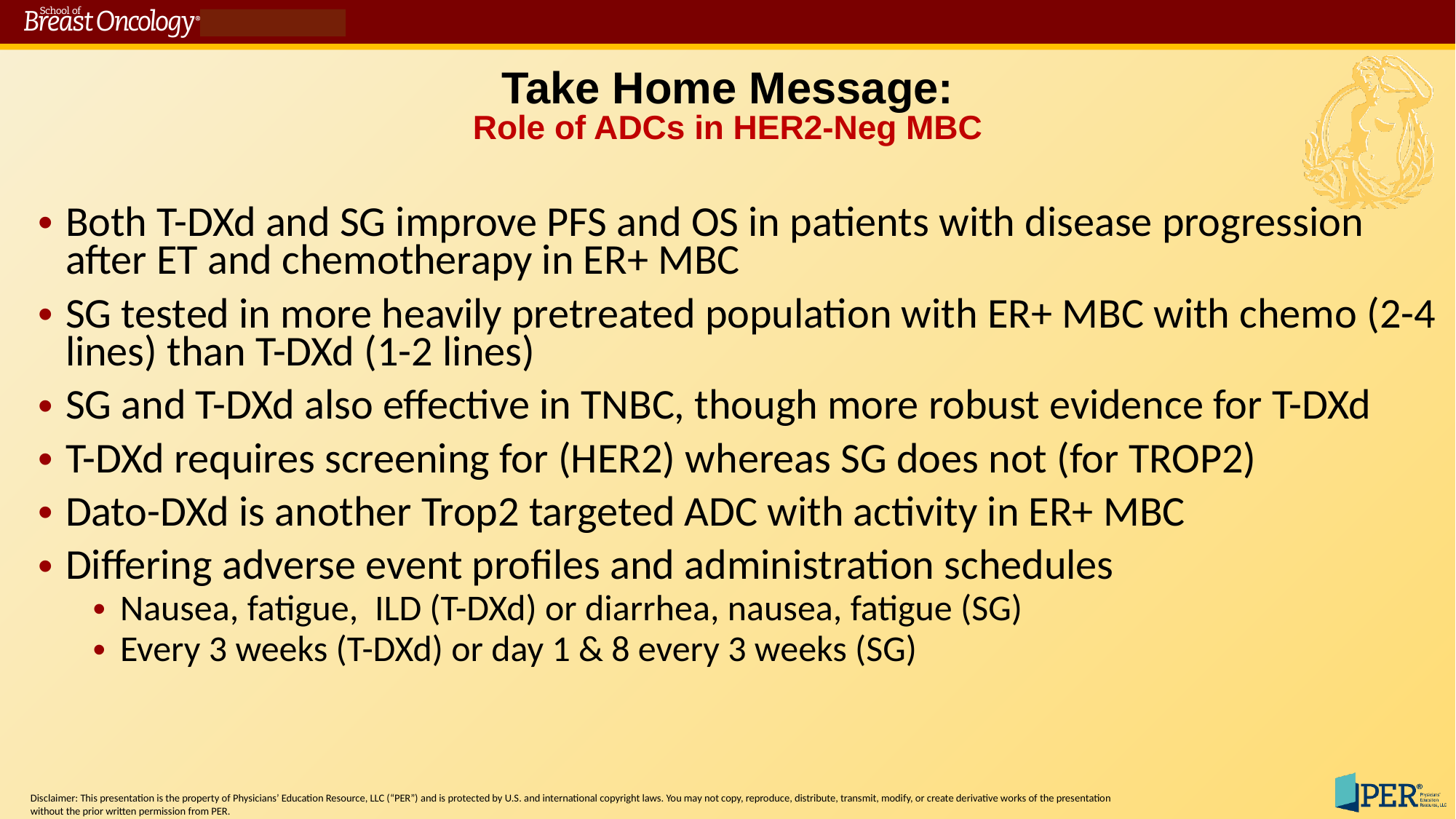

# Take Home Message: Role of ADCs in HER2-Neg MBC
Both T-DXd and SG improve PFS and OS in patients with disease progression after ET and chemotherapy in ER+ MBC
SG tested in more heavily pretreated population with ER+ MBC with chemo (2-4 lines) than T-DXd (1-2 lines)
SG and T-DXd also effective in TNBC, though more robust evidence for T-DXd
T-DXd requires screening for (HER2) whereas SG does not (for TROP2)
Dato-DXd is another Trop2 targeted ADC with activity in ER+ MBC
Differing adverse event profiles and administration schedules
Nausea, fatigue,  ILD (T-DXd) or diarrhea, nausea, fatigue (SG)
Every 3 weeks (T-DXd) or day 1 & 8 every 3 weeks (SG)